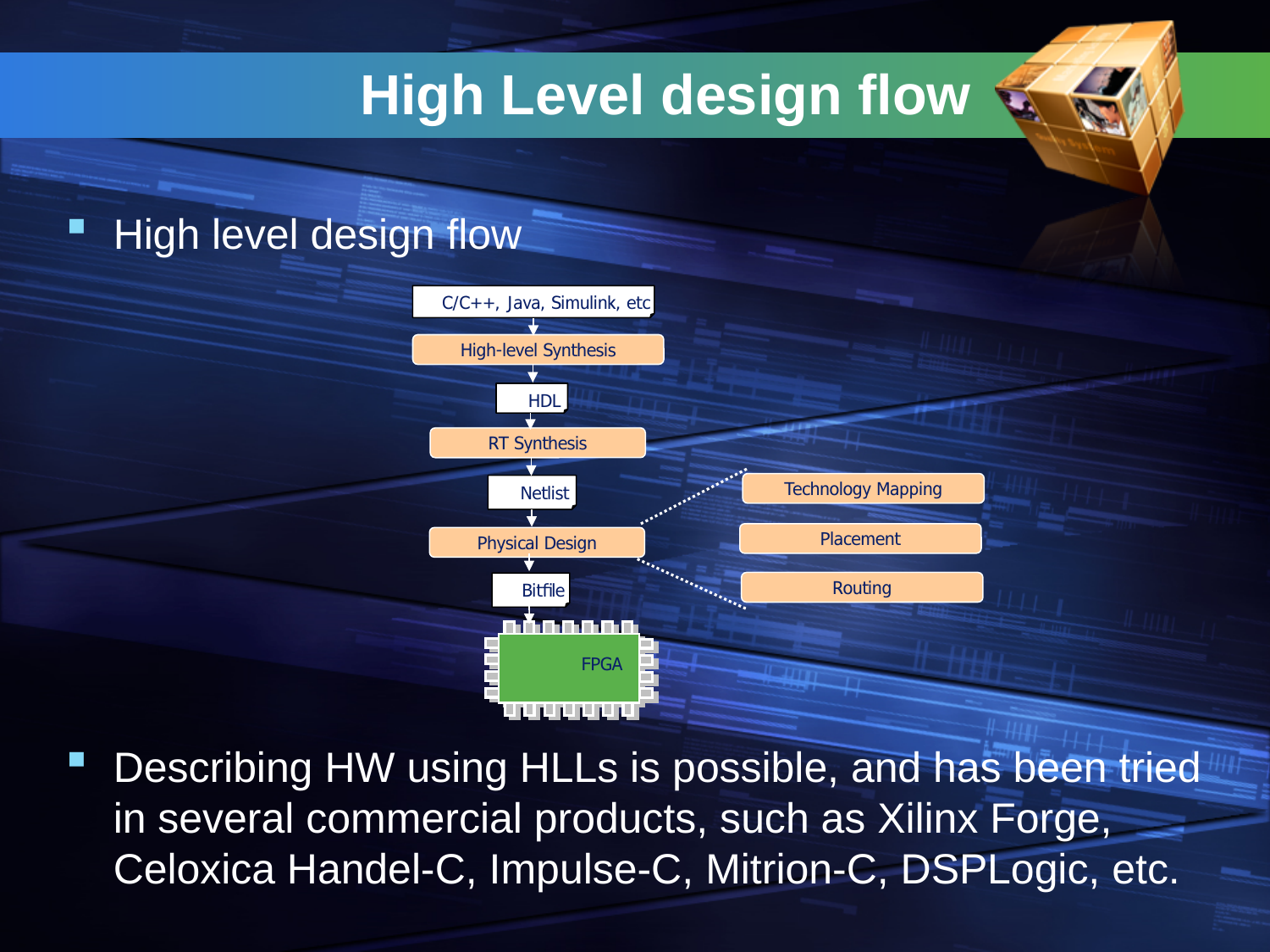

# High Level design flow
High level design flow

Describing HW using HLLs is possible, and has been tried in several commercial products, such as Xilinx Forge, Celoxica Handel-C, Impulse-C, Mitrion-C, DSPLogic, etc.

C/C++, Java, Simulink, etc

High-level Synthesis

HDL

RT Synthesis

Technology Mapping
Netlist

Placement
Physical Design

Routing
Bitfile

Processor

            FPGA